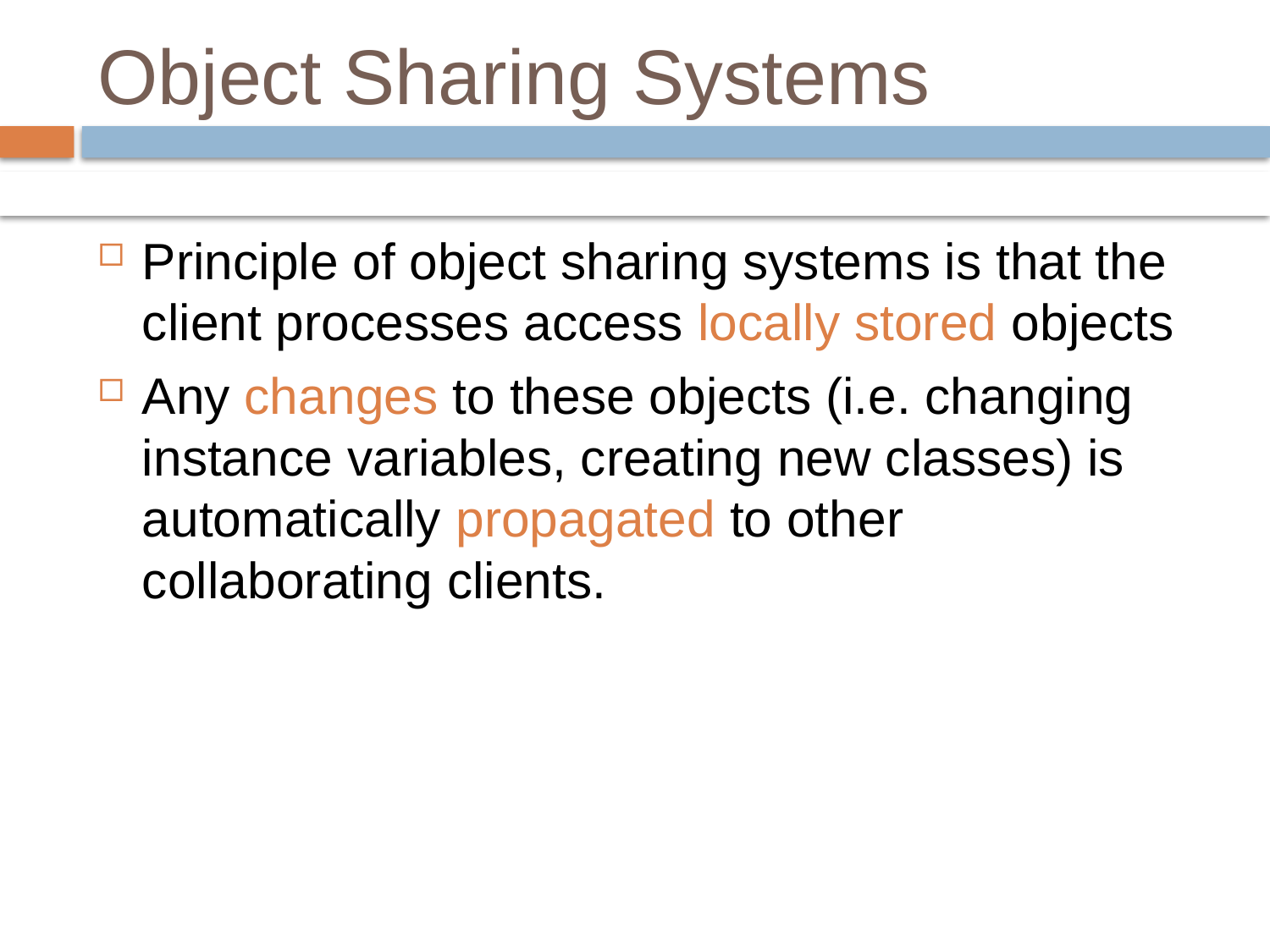

# Object Sharing Systems
Principle of object sharing systems is that the client processes access locally stored objects
Any changes to these objects (i.e. changing instance variables, creating new classes) is automatically propagated to other collaborating clients.